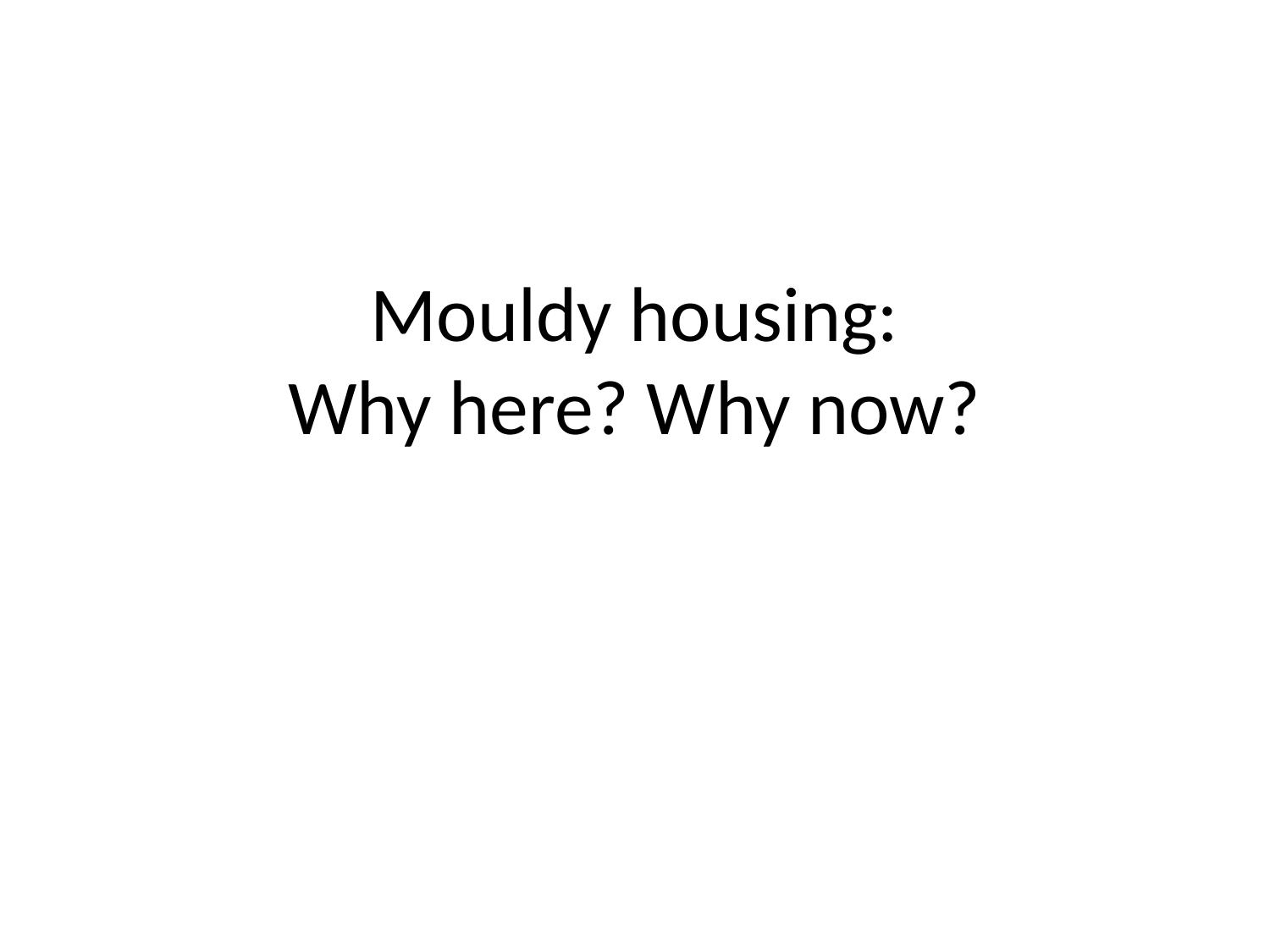

# Mouldy housing: Why here? Why now?